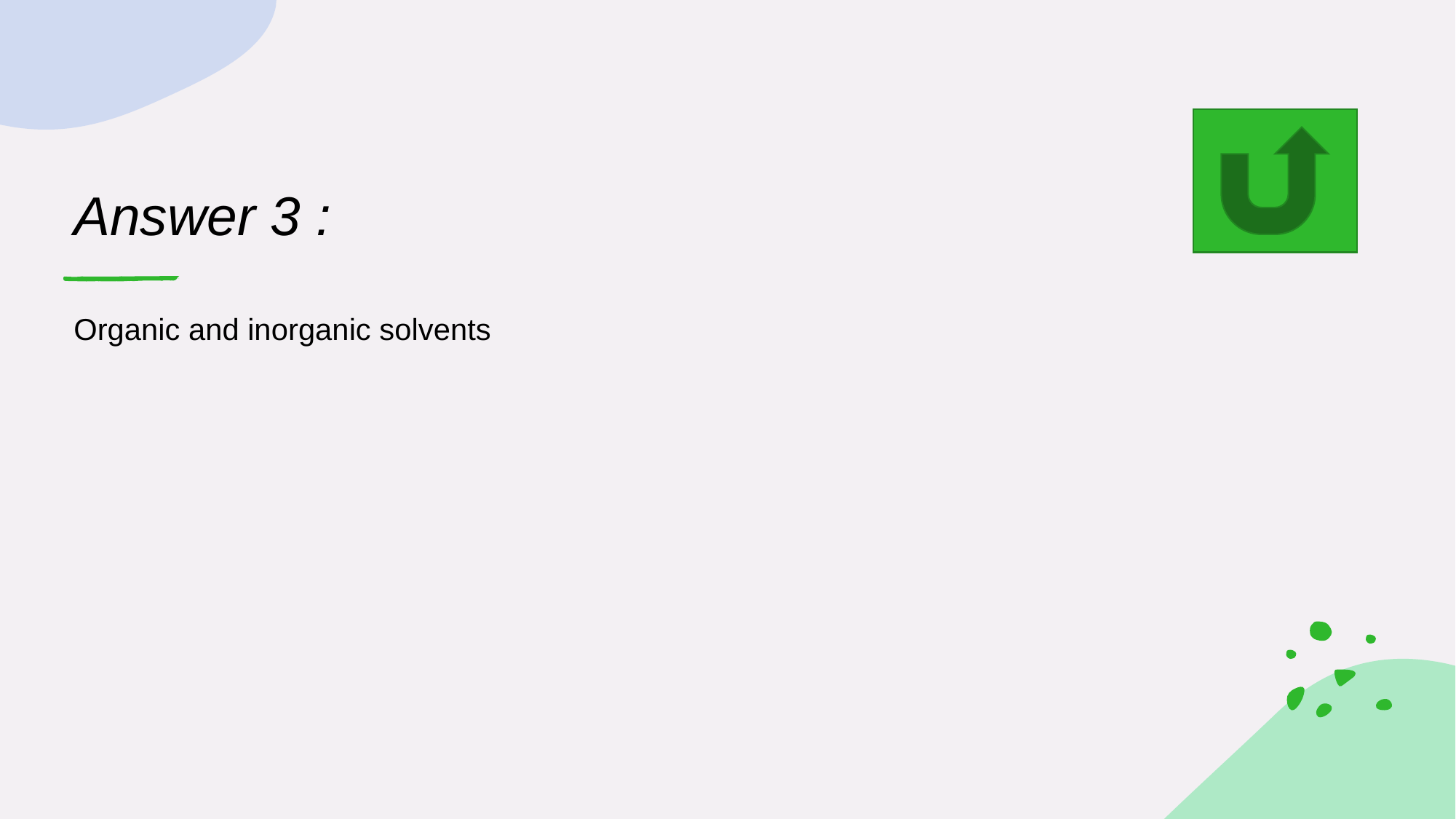

# Answer 3 :

Organic and inorganic solvents